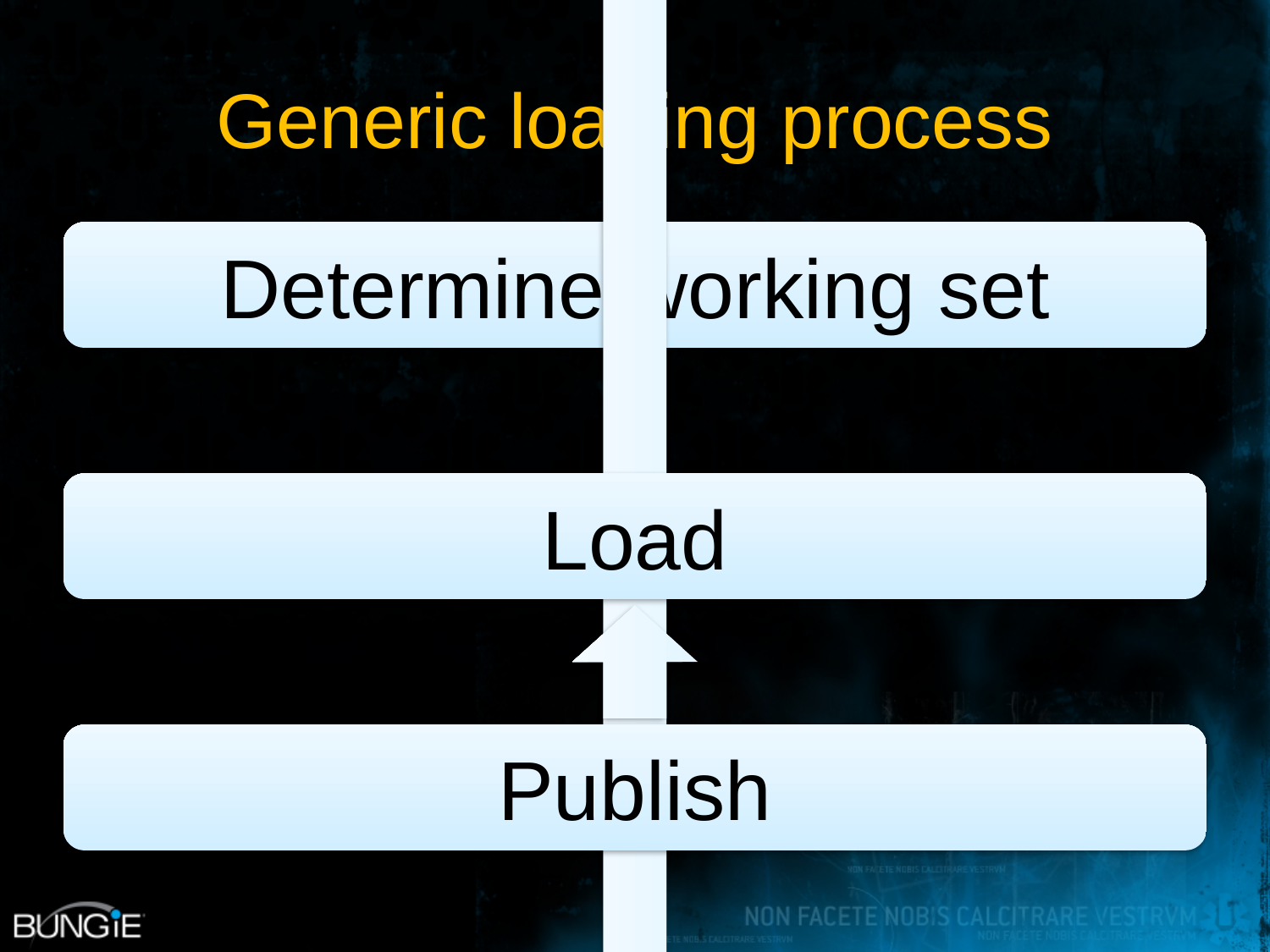

# Generic loading process
Determine working set
Load
Publish